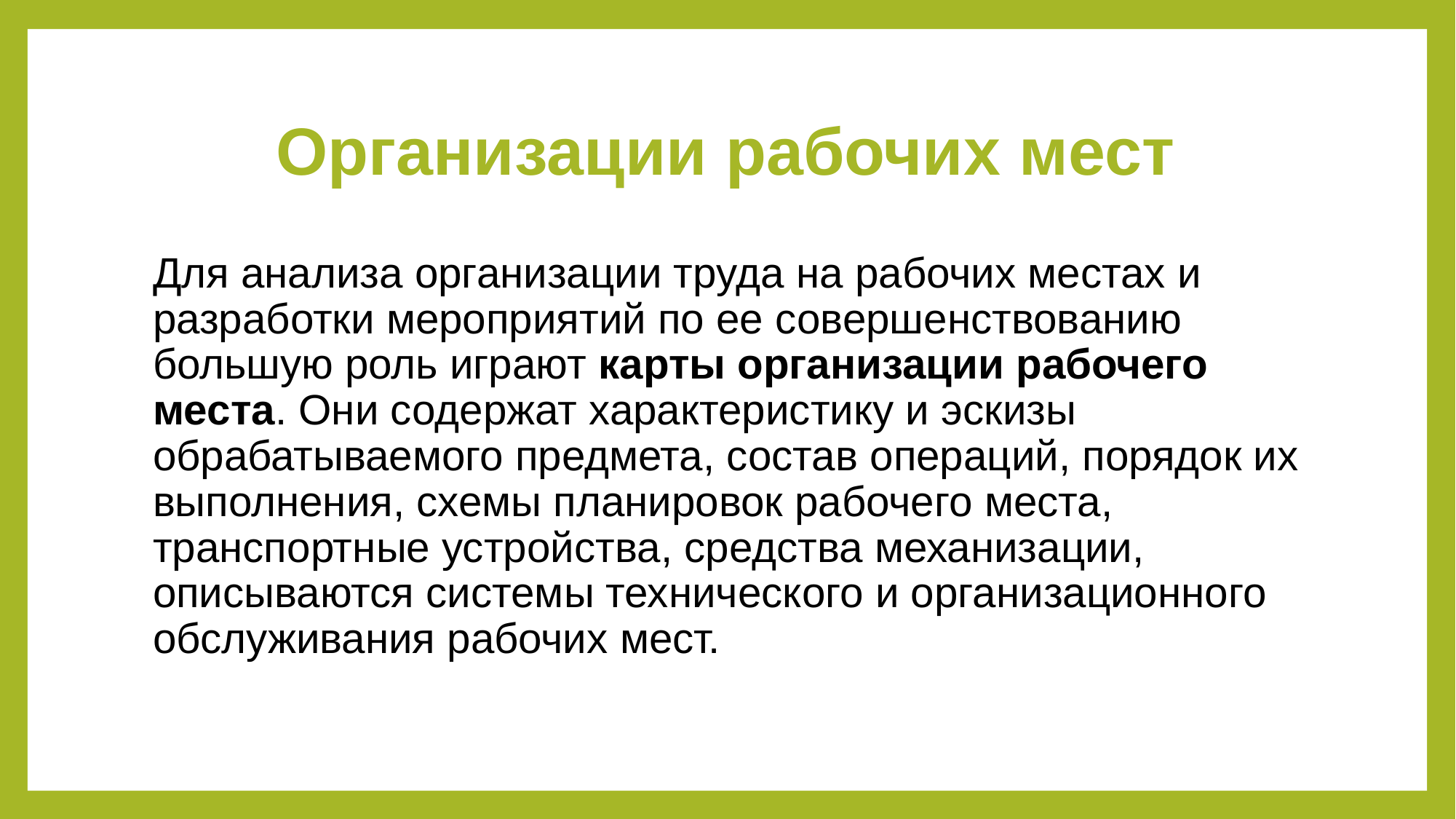

# Организации рабочих мест
Для анализа организации труда на рабочих местах и разработки мероприятий по ее совершенствованию большую роль играют карты организации рабочего места. Они содержат характеристику и эскизы обрабатываемого предмета, состав операций, порядок их выполнения, схемы планировок рабочего места, транспортные устройства, средства механизации, описываются системы технического и организационного обслуживания рабочих мест.